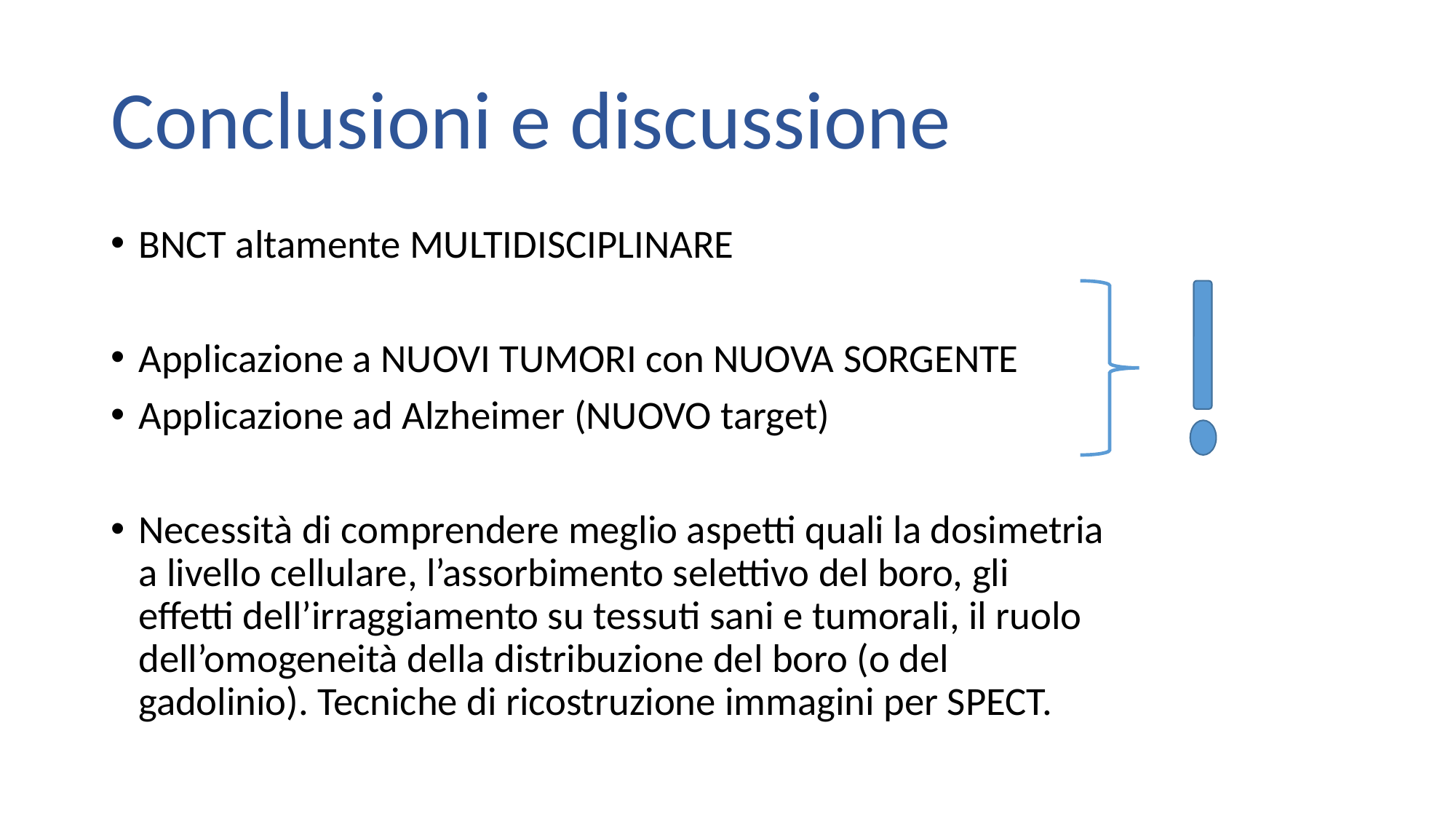

# Conclusioni e discussione
BNCT altamente MULTIDISCIPLINARE

Applicazione a NUOVI TUMORI con NUOVA SORGENTE
Applicazione ad Alzheimer (NUOVO target)

Necessità di comprendere meglio aspetti quali la dosimetria a livello cellulare, l’assorbimento selettivo del boro, gli effetti dell’irraggiamento su tessuti sani e tumorali, il ruolo dell’omogeneità della distribuzione del boro (o del gadolinio). Tecniche di ricostruzione immagini per SPECT.